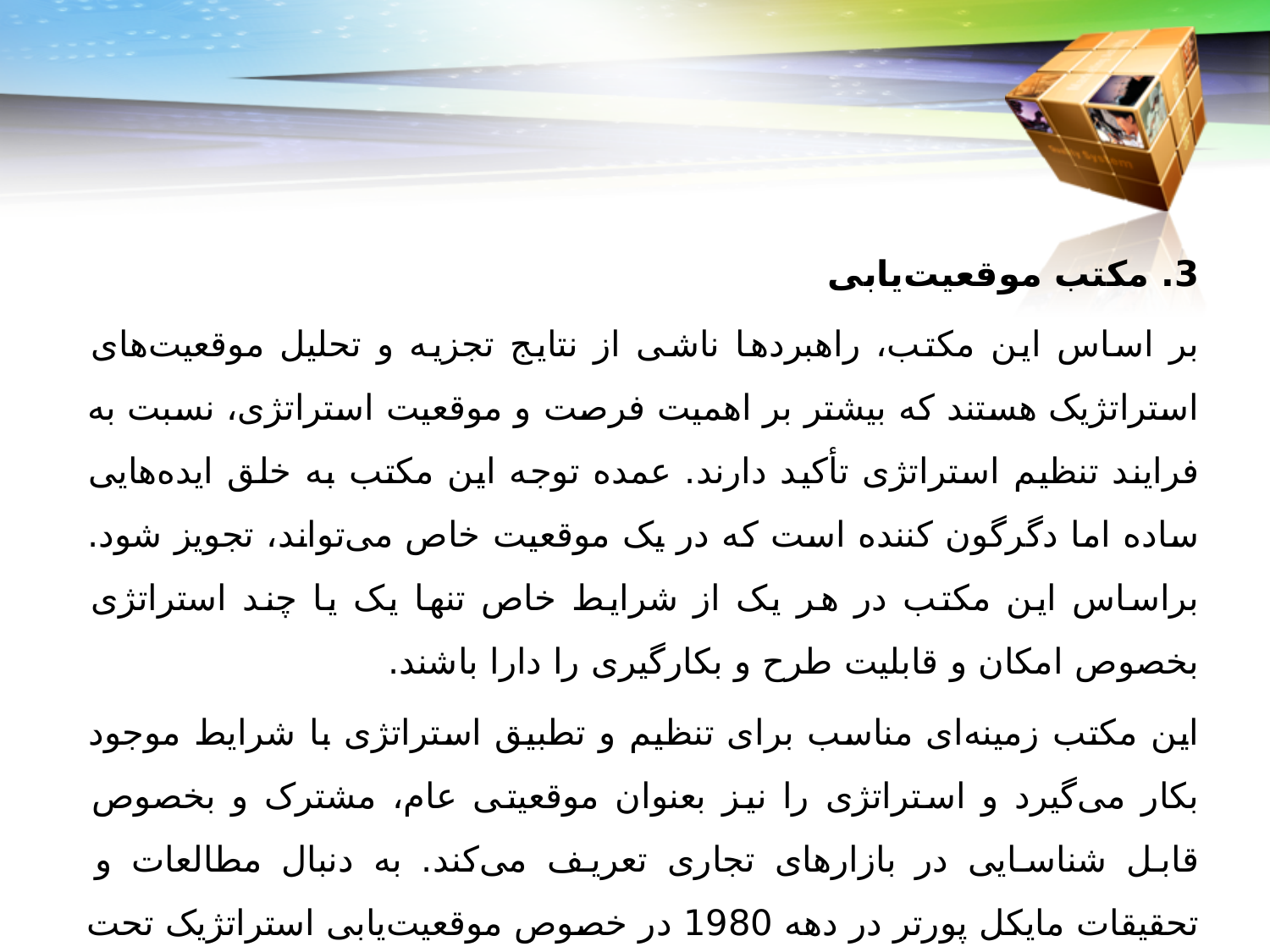

3. مکتب موقعیت‌یابی
بر اساس این مکتب، راهبردها ناشی از نتایج تجزیه و تحلیل موقعیت‌های استراتژیک هستند که بیشتر بر اهمیت فرصت و موقعیت استراتژی، نسبت به فرایند تنظیم استراتژی تأکید دارند. عمده توجه این مکتب به خلق ایده‌‌هایی ساده اما دگرگون کننده است که در یک موقعیت خاص می‌تواند، تجویز شود. براساس این مکتب در هر یک از شرایط خاص تنها یک یا چند استراتژی بخصوص‌ امکان و قابلیت طرح و بکارگیری را دارا باشند.
این مکتب زمینه‌ای مناسب برای تنظیم و تطبیق استراتژی با شرایط موجود بکار می‌گیرد و استراتژی را نیز بعنوان موقعیتی عام، مشترک و بخصوص قابل شناسایی در بازارهای تجاری تعریف می‌کند. به دنبال مطالعات و تحقیقات مایکل پورتر در دهه 1980 در خصوص موقعیت‌یابی استراتژیک تحت عنوان استراتژی‌های رقابتی انتشار یافت، بنیان‌های مکتب موقعیت‌یابی پی‌ریزی شد.